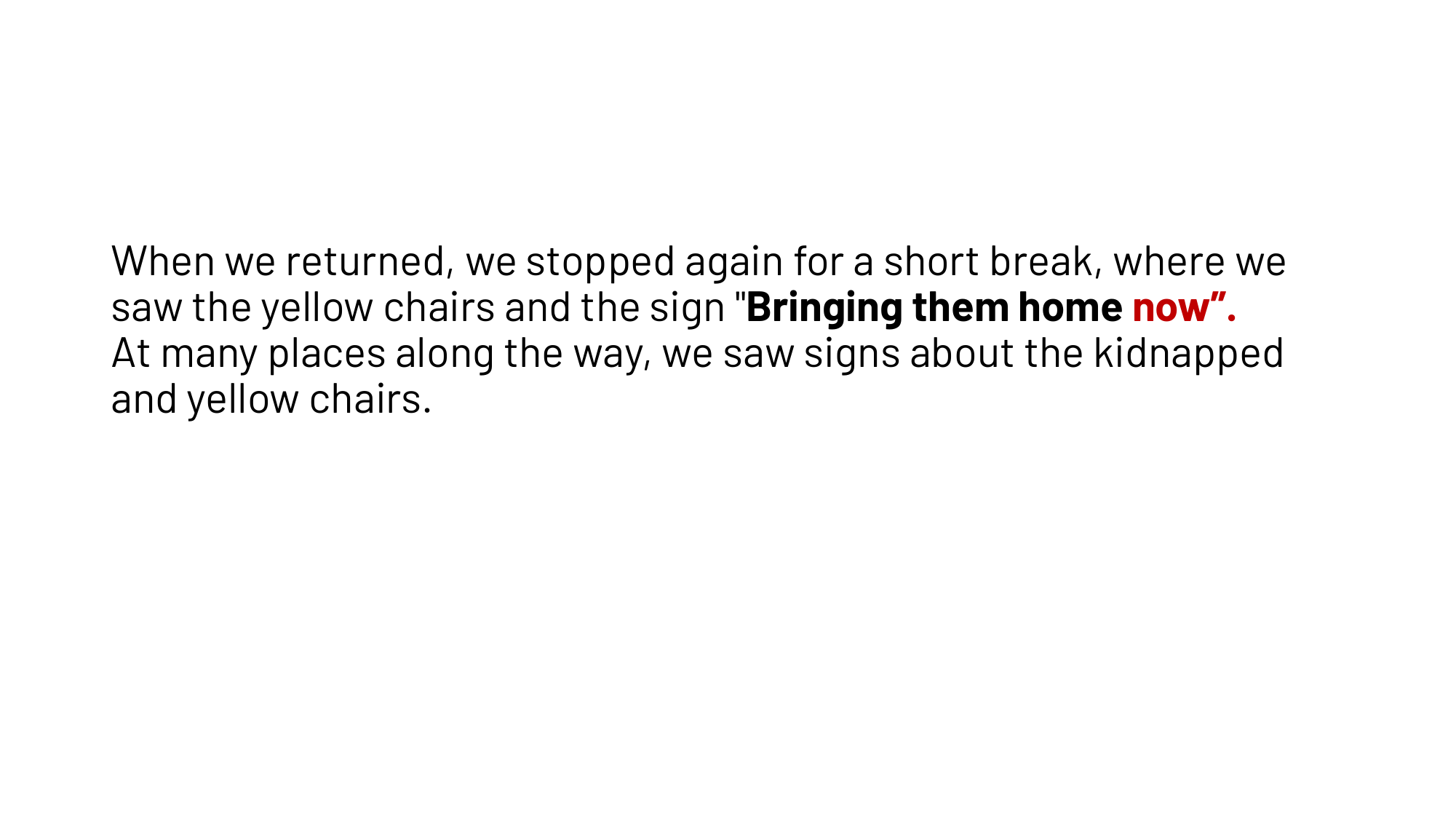

# When we returned, we stopped again for a short break, where we saw the yellow chairs and the sign "Bringing them home now”. At many places along the way, we saw signs about the kidnapped and yellow chairs.